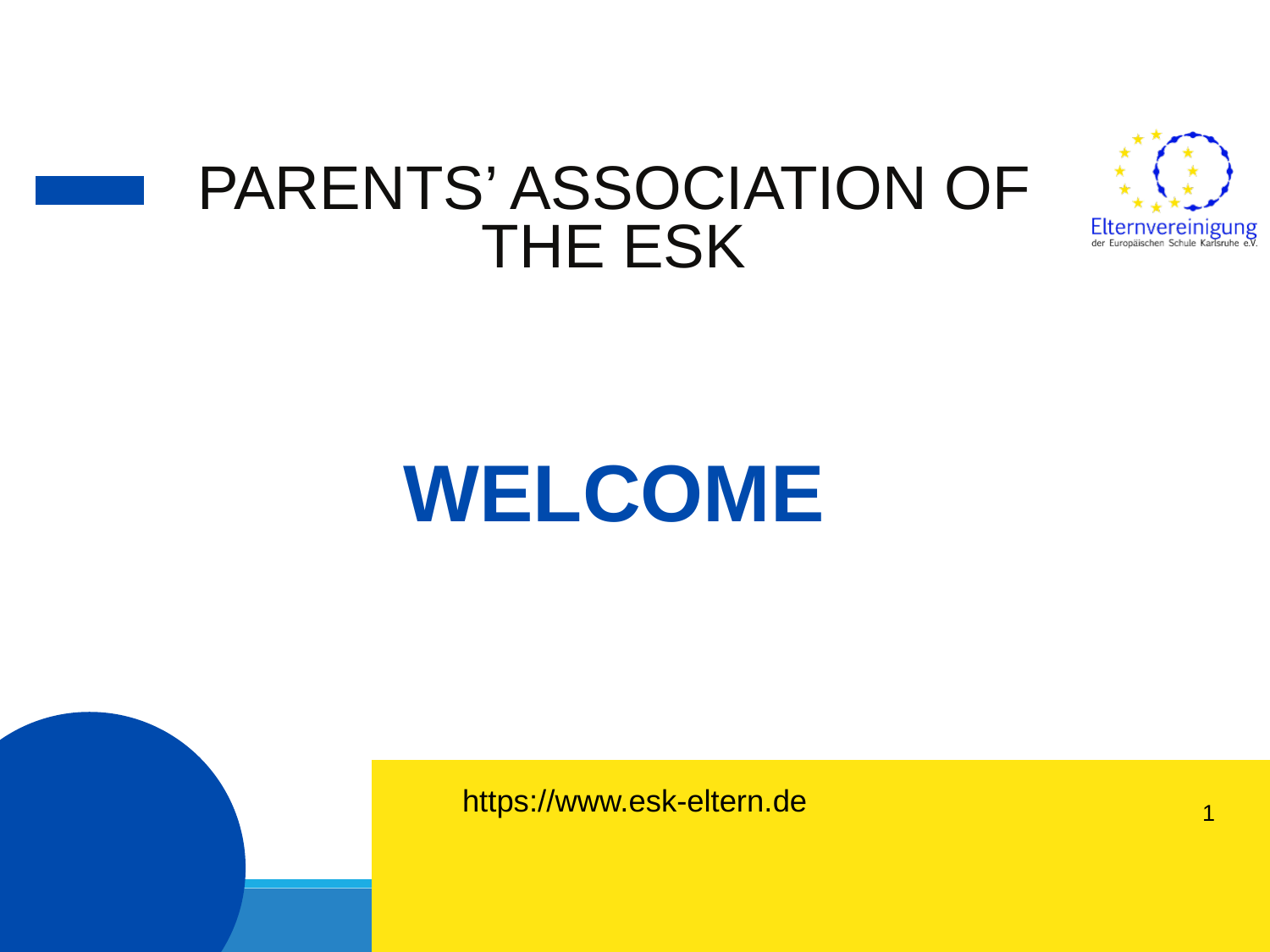

PARENTS’ ASSOCIATION OF THE ESK

WELCOME

https://www.esk-eltern.de
1